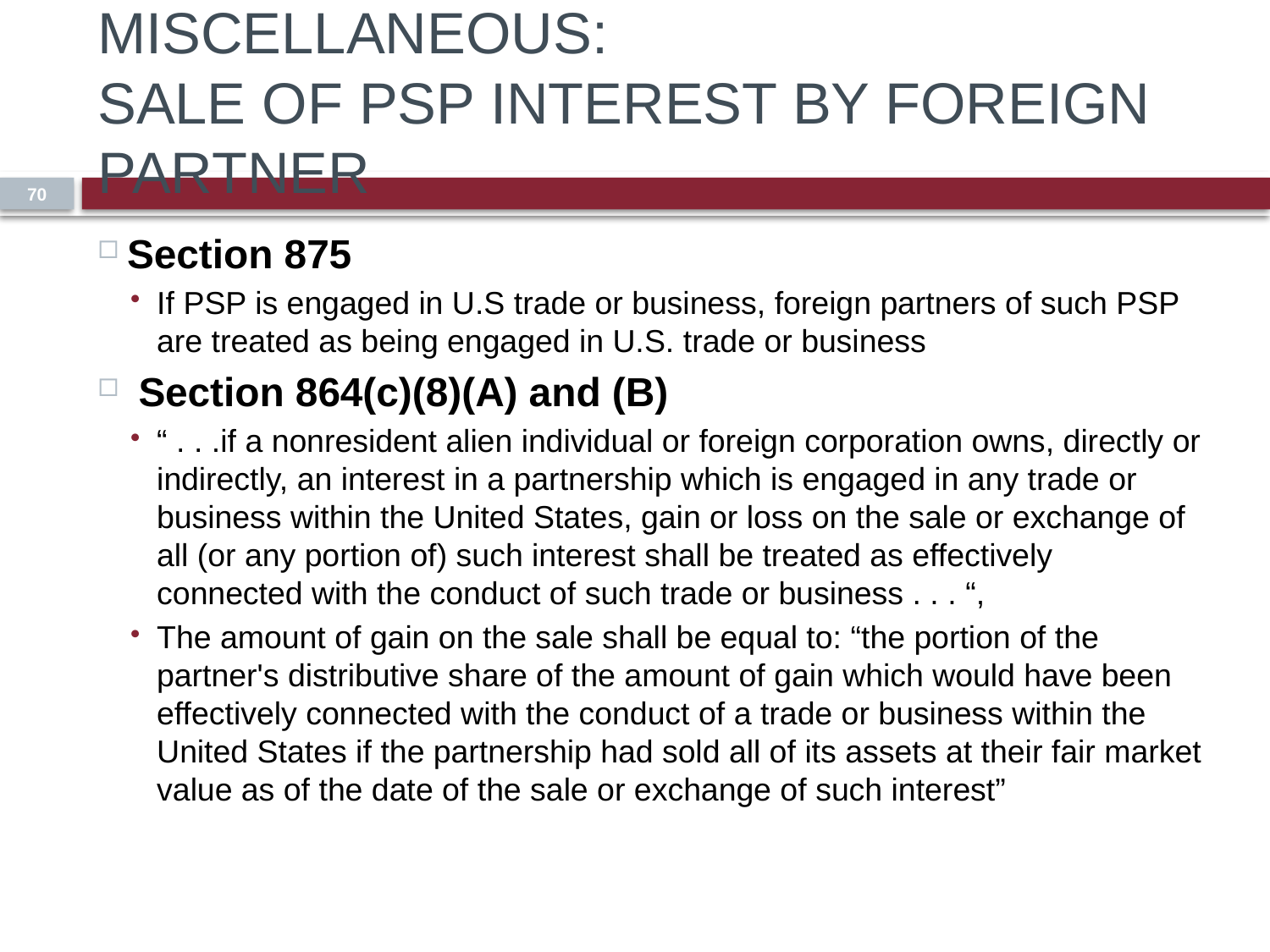

# Miscellaneous: Sale of PSP Interest by Foreign Partner
70
Section 875
If PSP is engaged in U.S trade or business, foreign partners of such PSP are treated as being engaged in U.S. trade or business
 Section 864(c)(8)(A) and (B)
“ . . .if a nonresident alien individual or foreign corporation owns, directly or indirectly, an interest in a partnership which is engaged in any trade or business within the United States, gain or loss on the sale or exchange of all (or any portion of) such interest shall be treated as effectively connected with the conduct of such trade or business . . . “,
The amount of gain on the sale shall be equal to: “the portion of the partner's distributive share of the amount of gain which would have been effectively connected with the conduct of a trade or business within the United States if the partnership had sold all of its assets at their fair market value as of the date of the sale or exchange of such interest”